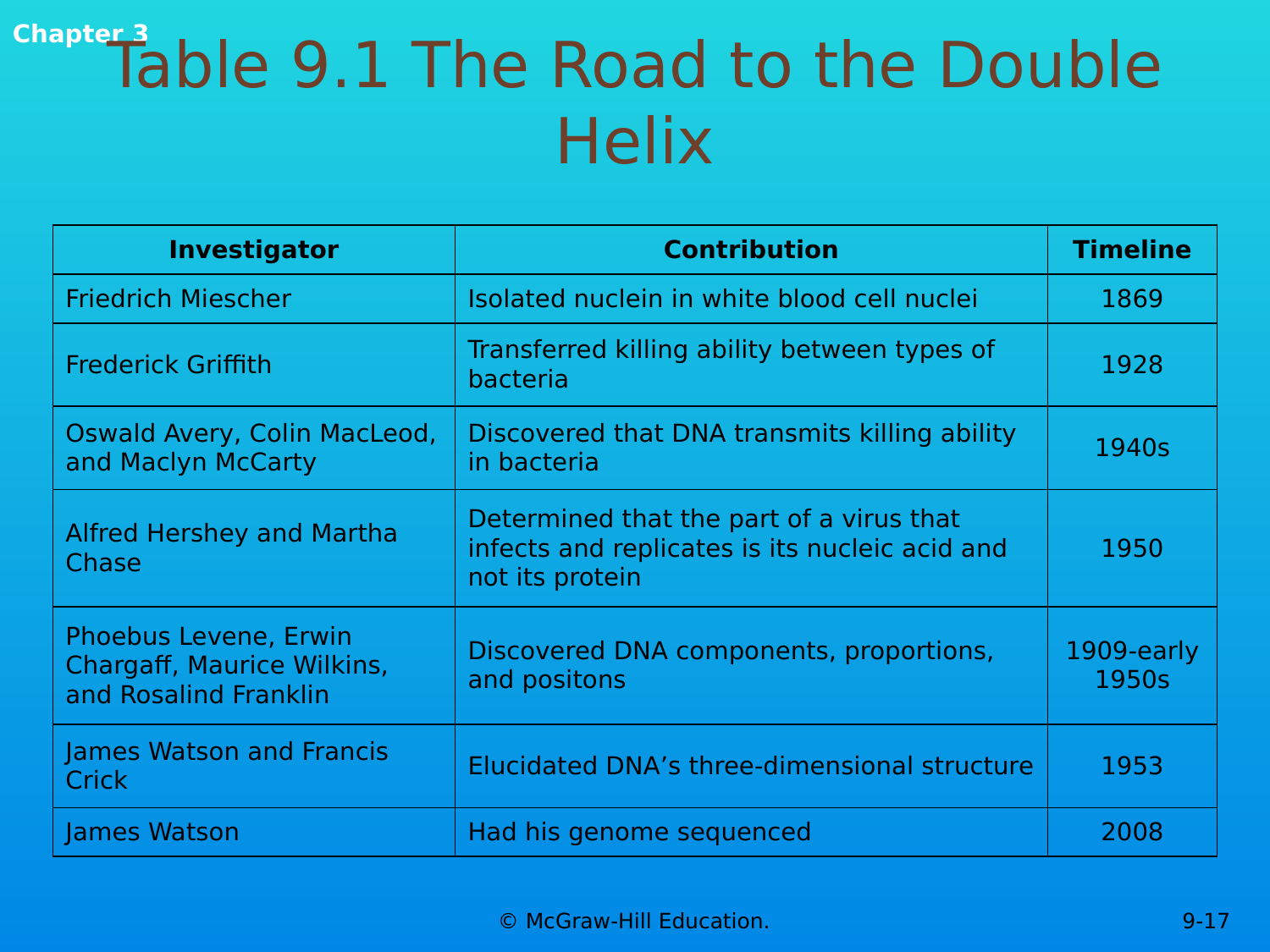

# Table 9.1 The Road to the Double Helix
| Investigator | Contribution | Timeline |
| --- | --- | --- |
| Friedrich Miescher | Isolated nuclein in white blood cell nuclei | 1869 |
| Frederick Griffith | Transferred killing ability between types of bacteria | 1928 |
| Oswald Avery, Colin MacLeod, and Maclyn McCarty | Discovered that DNA transmits killing ability in bacteria | 1940s |
| Alfred Hershey and Martha Chase | Determined that the part of a virus that infects and replicates is its nucleic acid and not its protein | 1950 |
| Phoebus Levene, Erwin Chargaff, Maurice Wilkins, and Rosalind Franklin | Discovered DNA components, proportions, and positons | 1909-early 1950s |
| James Watson and Francis Crick | Elucidated DNA’s three-dimensional structure | 1953 |
| James Watson | Had his genome sequenced | 2008 |